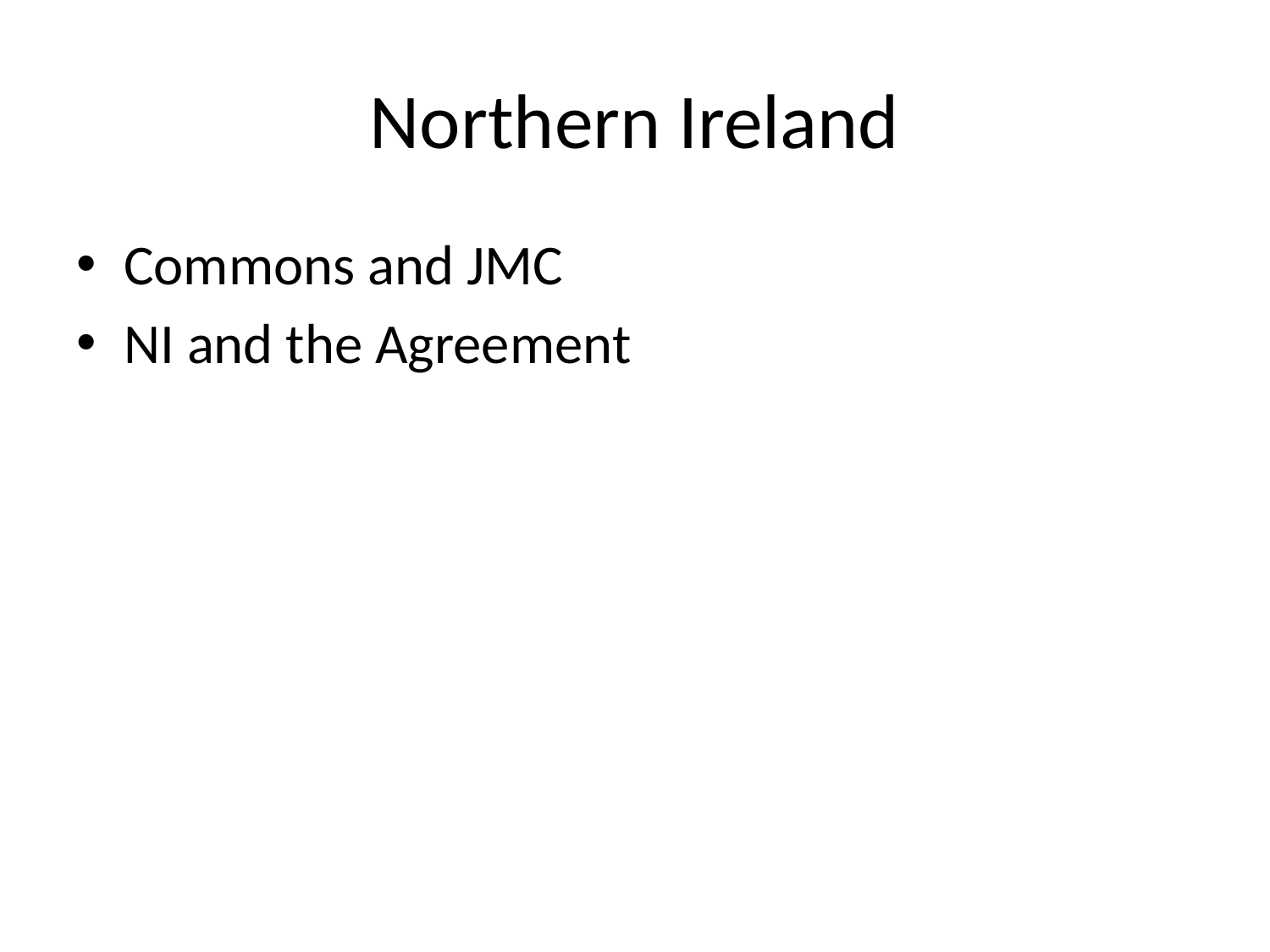

# Northern Ireland
Commons and JMC
NI and the Agreement